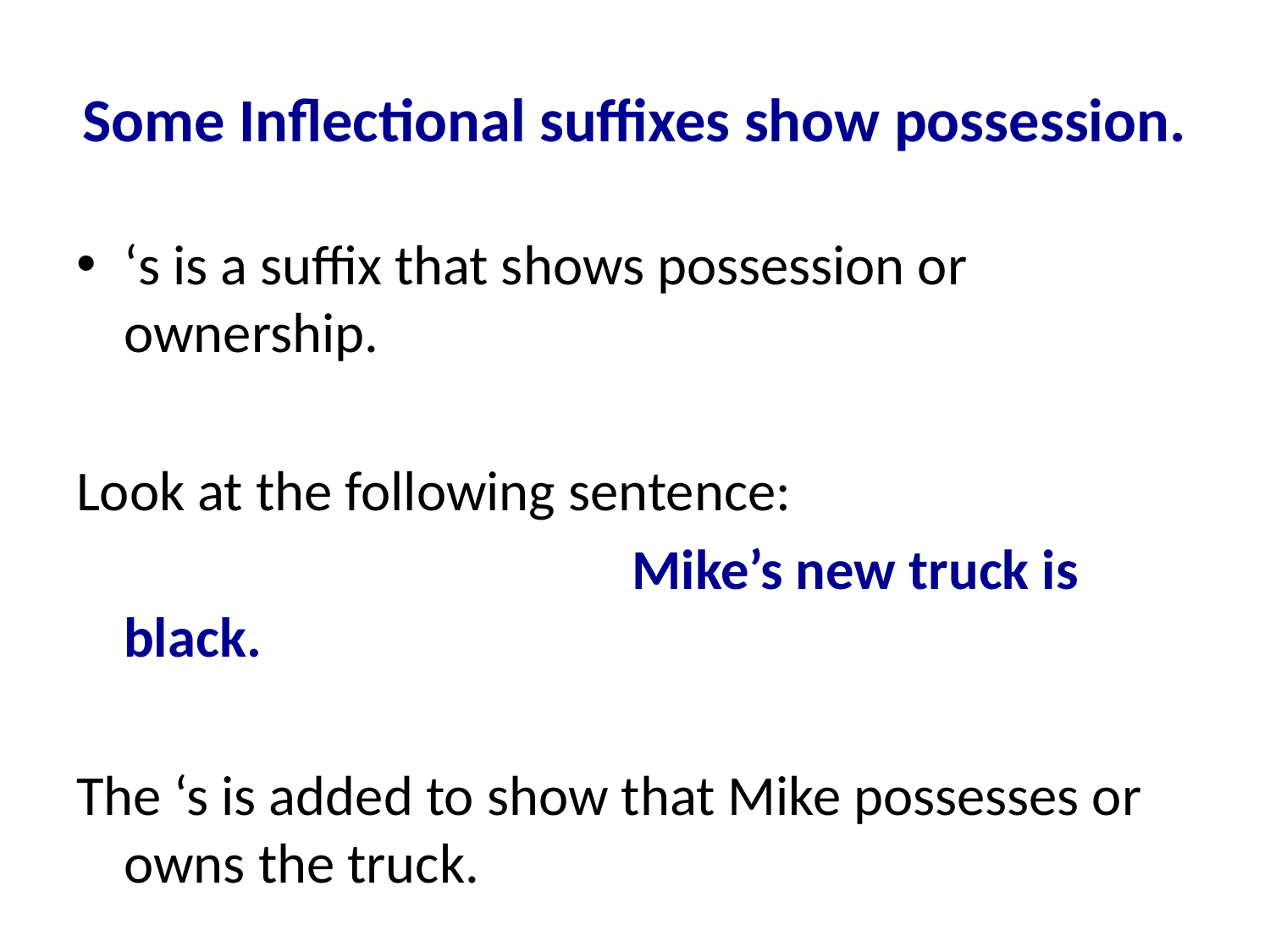

# Some Inflectional suffixes show possession.
‘s is a suffix that shows possession or ownership.

Look at the following sentence:
					Mike’s new truck is black.

The ‘s is added to show that Mike possesses or owns the truck.